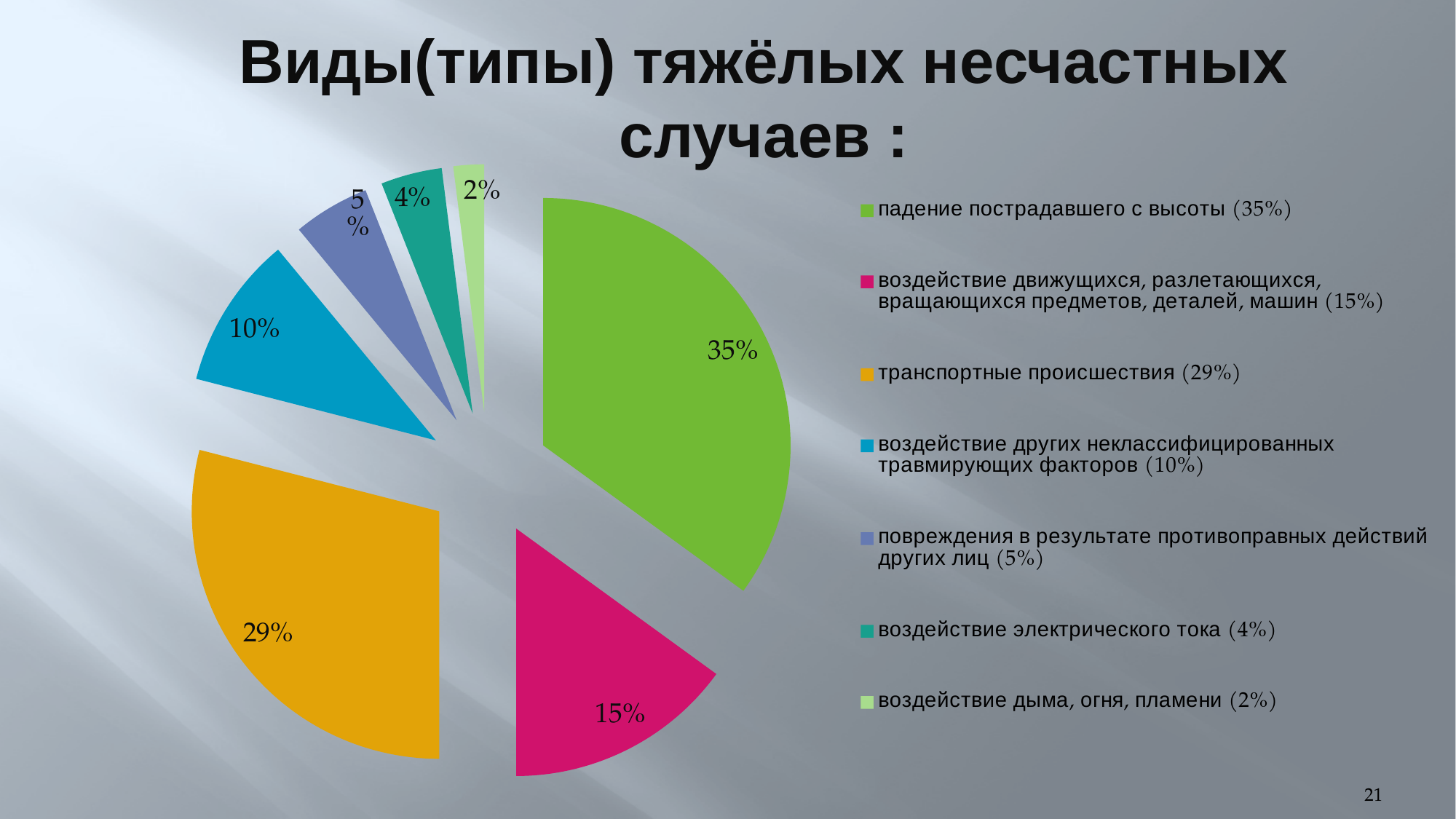

# Виды(типы) тяжёлых несчастных случаев :

### Chart

| Category | Количество |
|---|---|
| падение пострадавшего с высоты (35%) | 0.35 |
| воздействие движущихся, разлетающихся, вращающихся предметов, деталей, машин (15%) | 0.15 |
| транспортные происшествия (29%) | 0.29 |
| воздействие других неклассифицированных травмирующих факторов (10%) | 0.1 |
| повреждения в результате противоправных действий других лиц (5%) | 0.05 |
| воздействие электрического тока (4%) | 0.04 |
| воздействие дыма, огня, пламени (2%) | 0.02 |
21